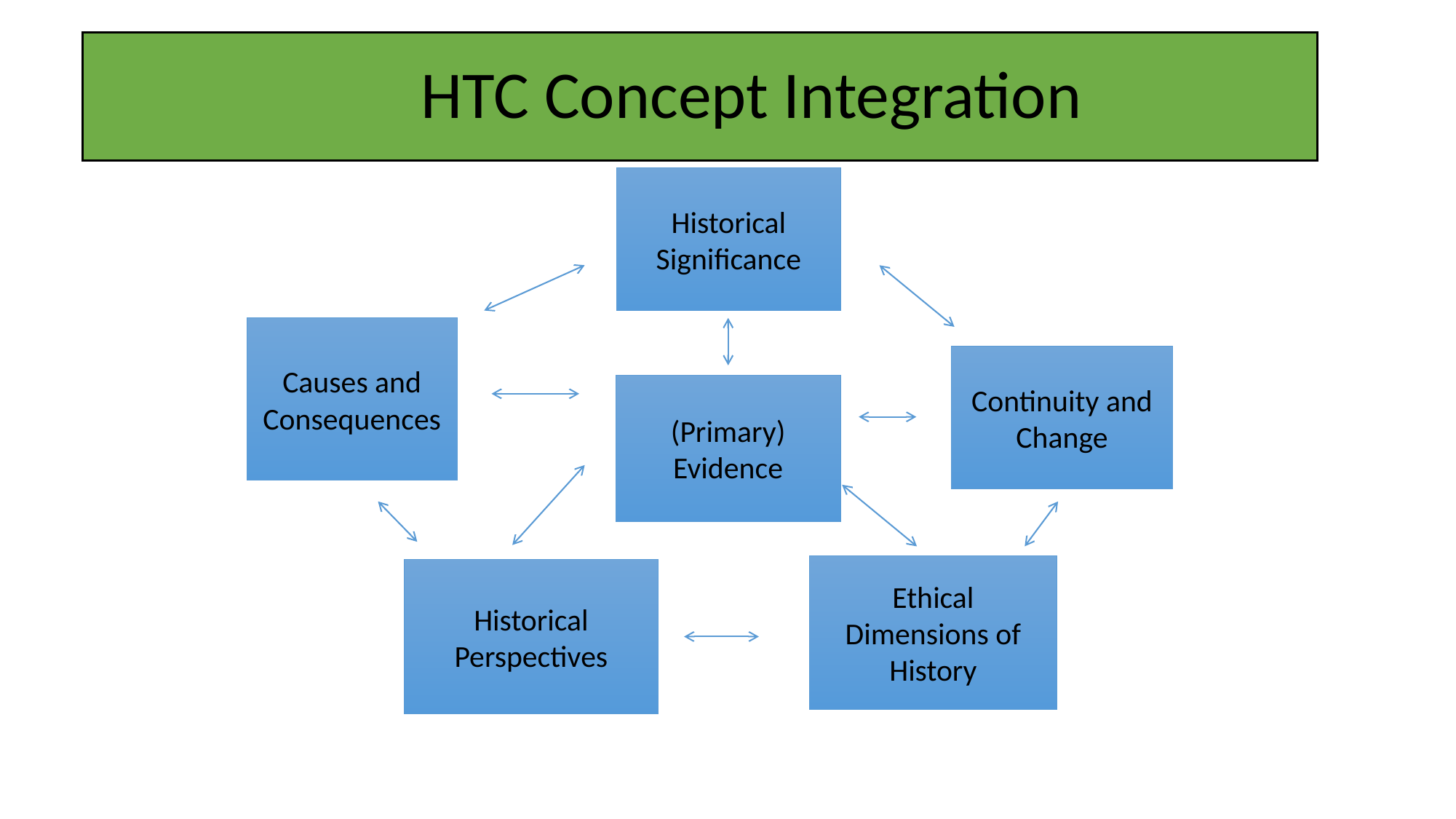

HTC Concept Integration
Historical Significance
Causes and Consequences
Continuity and Change
(Primary) Evidence
Ethical Dimensions of History
Historical Perspectives